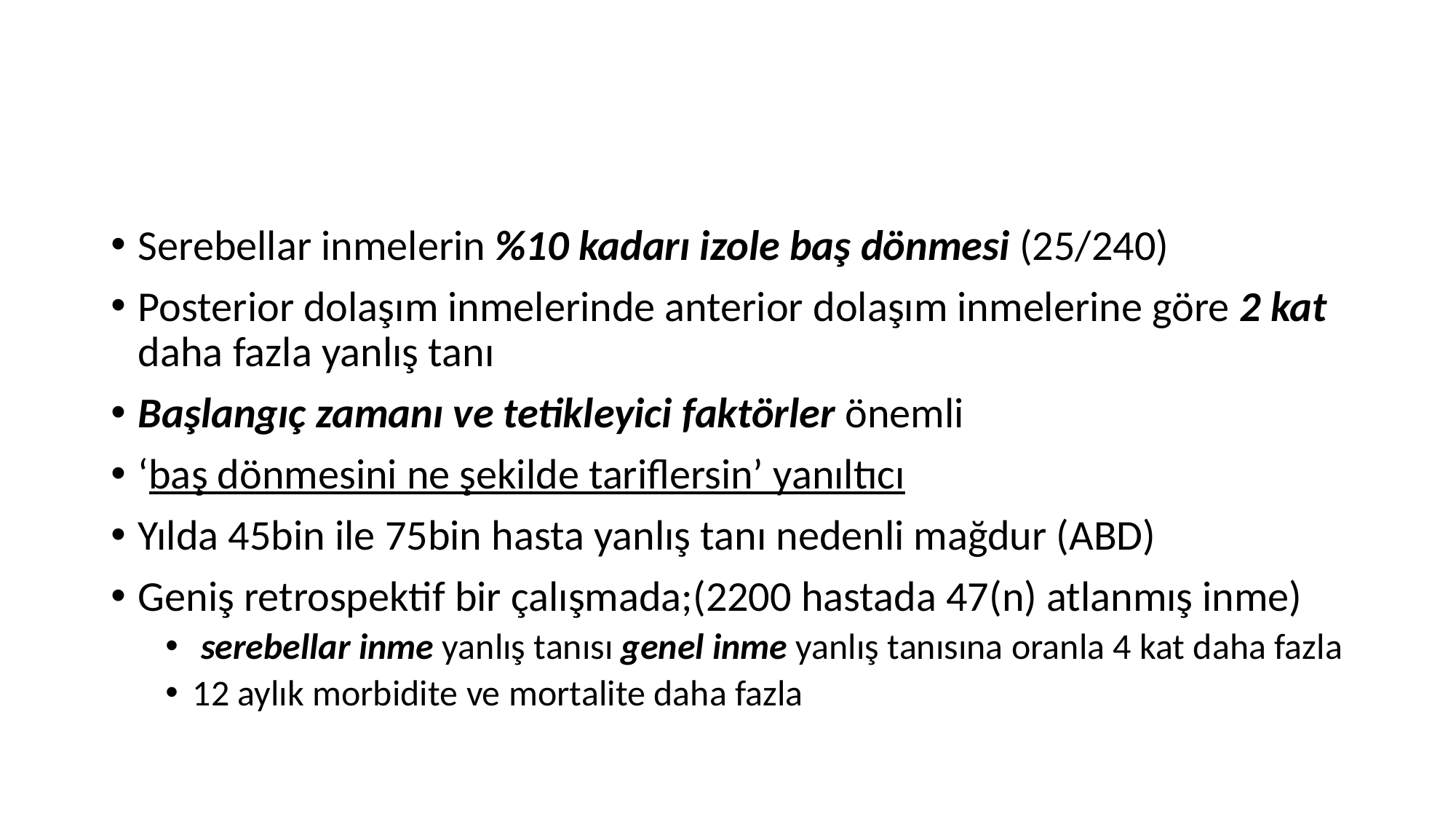

#
Serebellar inmelerin %10 kadarı izole baş dönmesi (25/240)
Posterior dolaşım inmelerinde anterior dolaşım inmelerine göre 2 kat daha fazla yanlış tanı
Başlangıç zamanı ve tetikleyici faktörler önemli
‘baş dönmesini ne şekilde tariflersin’ yanıltıcı
Yılda 45bin ile 75bin hasta yanlış tanı nedenli mağdur (ABD)
Geniş retrospektif bir çalışmada;(2200 hastada 47(n) atlanmış inme)
 serebellar inme yanlış tanısı genel inme yanlış tanısına oranla 4 kat daha fazla
12 aylık morbidite ve mortalite daha fazla